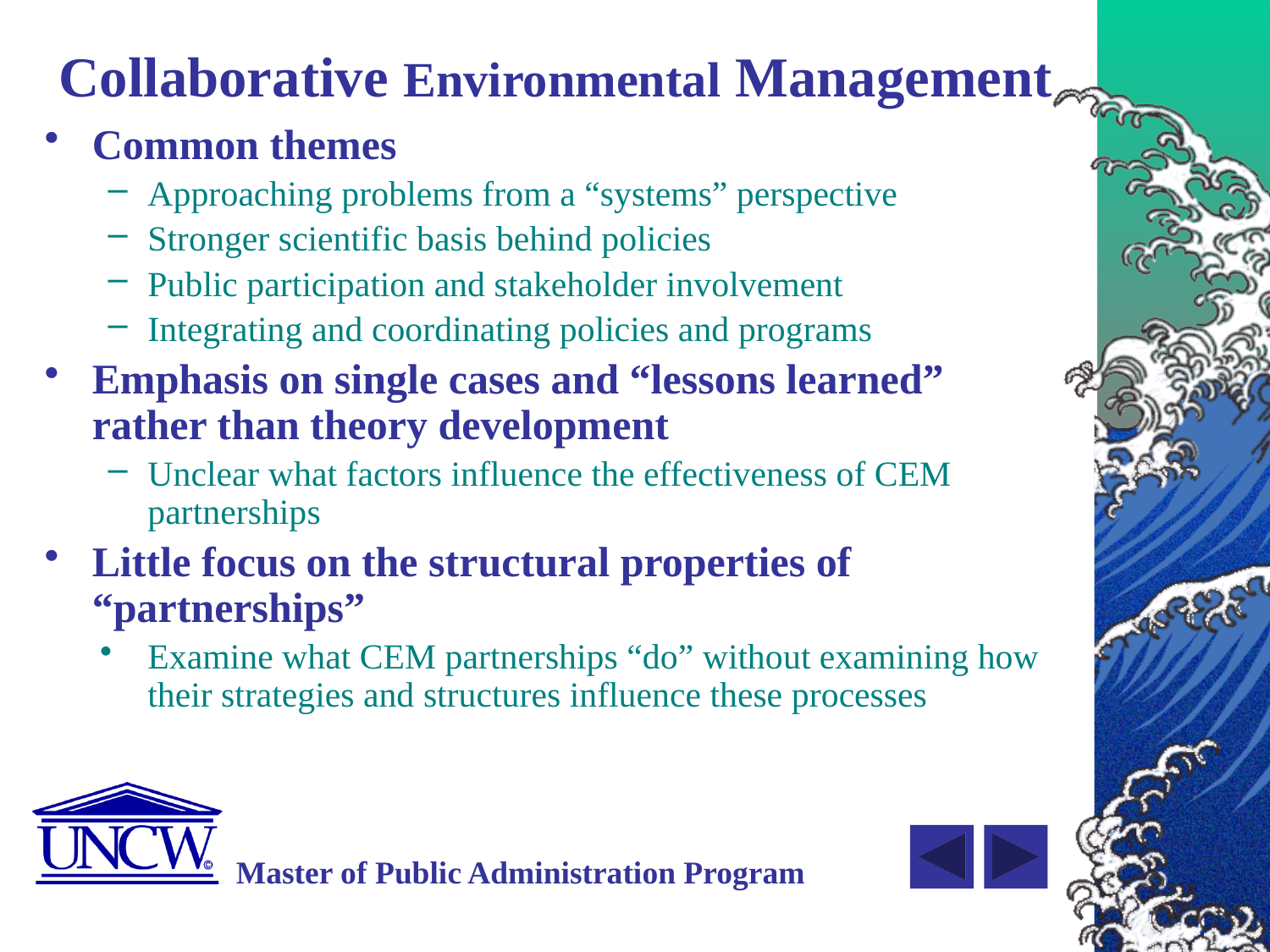

# Collaborative Environmental Management
Common themes
Approaching problems from a “systems” perspective
Stronger scientific basis behind policies
Public participation and stakeholder involvement
Integrating and coordinating policies and programs
Emphasis on single cases and “lessons learned” rather than theory development
Unclear what factors influence the effectiveness of CEM partnerships
Little focus on the structural properties of “partnerships”
Examine what CEM partnerships “do” without examining how their strategies and structures influence these processes